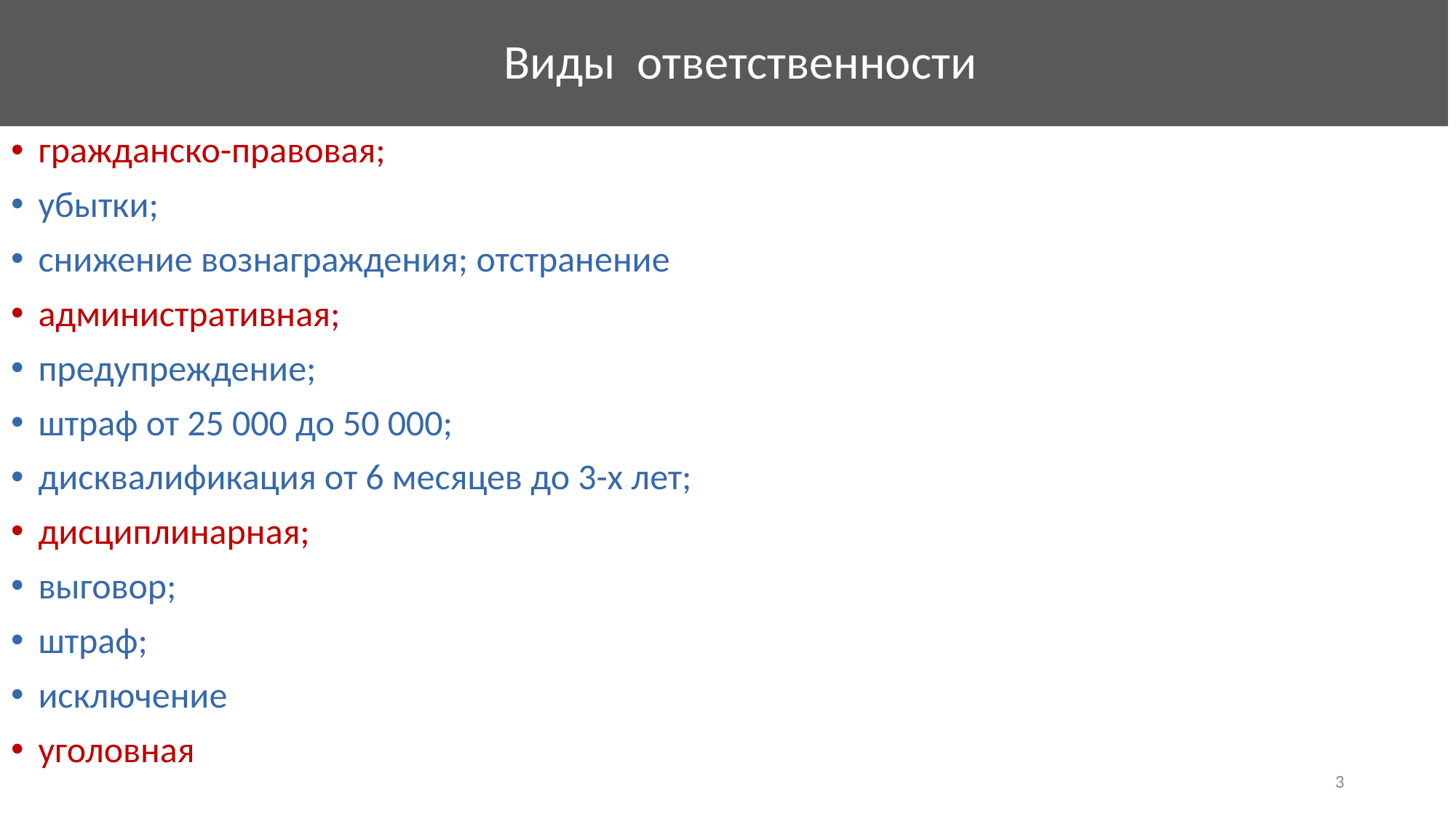

# Виды  ответственности
гражданско-правовая;
убытки;
снижение вознаграждения; отстранение
административная;
предупреждение;
штраф от 25 000 до 50 000;
дисквалификация от 6 месяцев до 3-х лет;
дисциплинарная;
выговор;
штраф;
исключение
уголовная

3